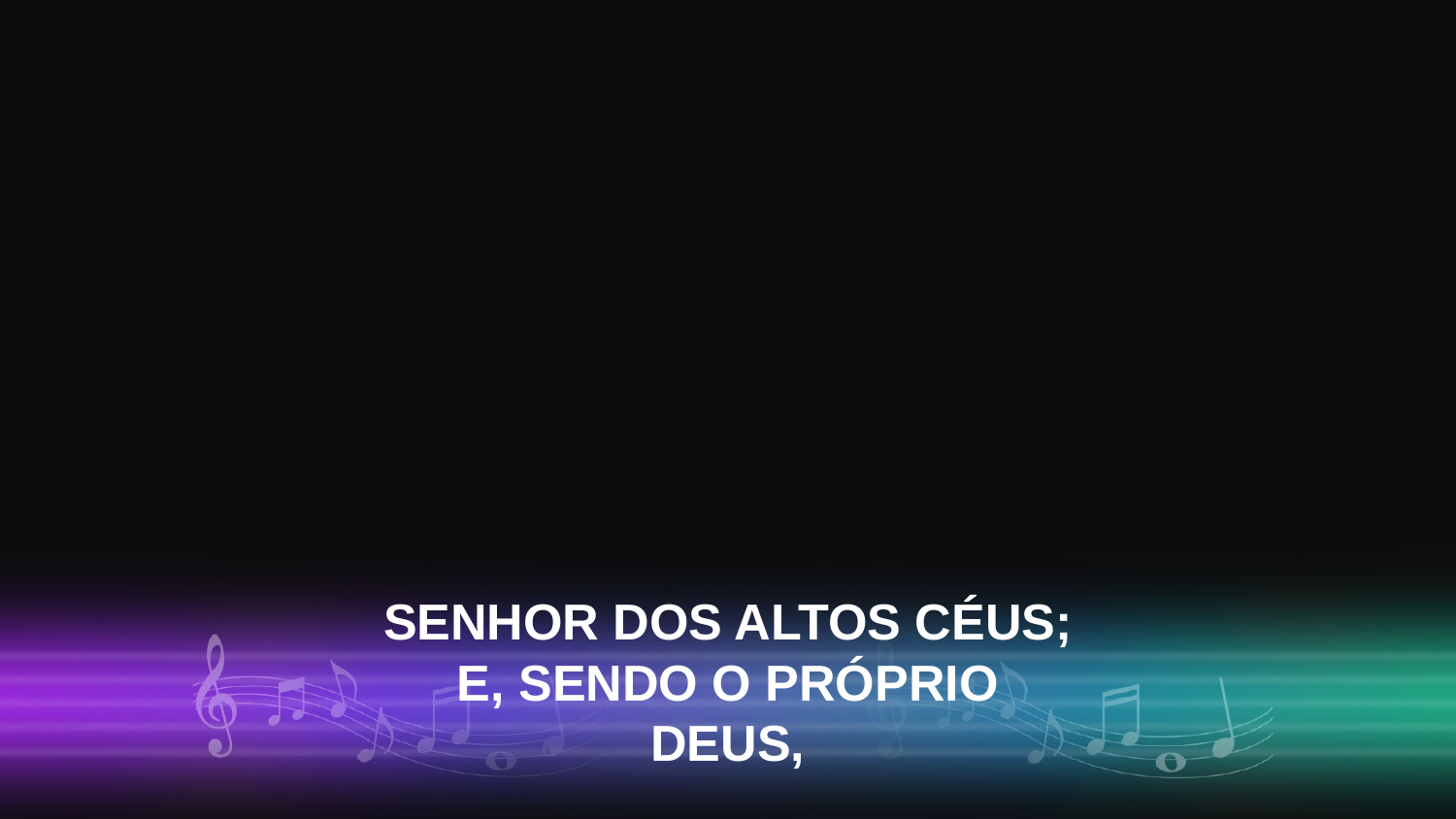

SENHOR DOS ALTOS CÉUS;
E, SENDO O PRÓPRIO DEUS,